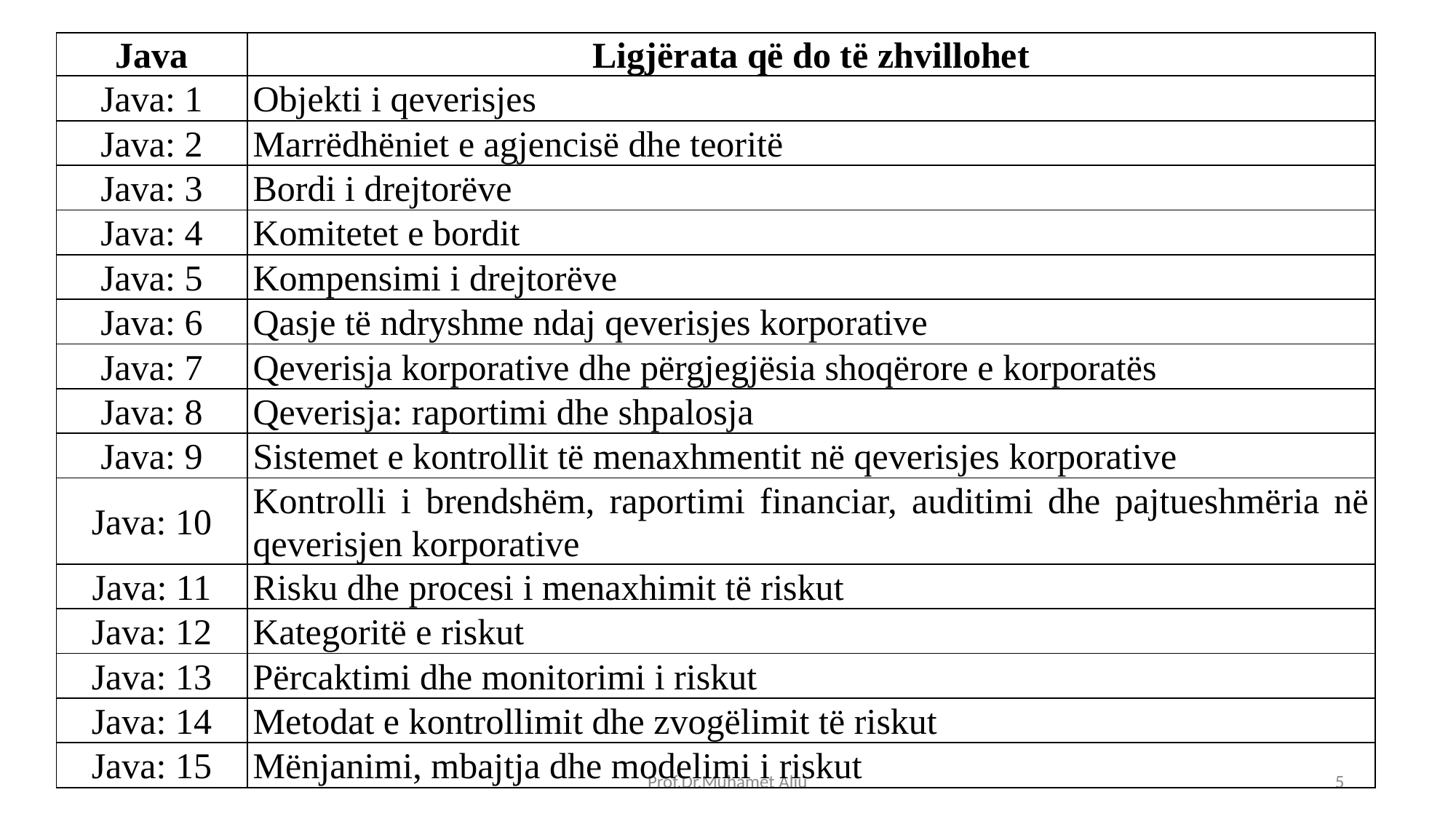

| Java | Ligjërata që do të zhvillohet |
| --- | --- |
| Java: 1 | Objekti i qeverisjes |
| Java: 2 | Marrëdhëniet e agjencisë dhe teoritë |
| Java: 3 | Bordi i drejtorëve |
| Java: 4 | Komitetet e bordit |
| Java: 5 | Kompensimi i drejtorëve |
| Java: 6 | Qasje të ndryshme ndaj qeverisjes korporative |
| Java: 7 | Qeverisja korporative dhe përgjegjësia shoqërore e korporatës |
| Java: 8 | Qeverisja: raportimi dhe shpalosja |
| Java: 9 | Sistemet e kontrollit të menaxhmentit në qeverisjes korporative |
| Java: 10 | Kontrolli i brendshëm, raportimi financiar, auditimi dhe pajtueshmëria në qeverisjen korporative |
| Java: 11 | Risku dhe procesi i menaxhimit të riskut |
| Java: 12 | Kategoritë e riskut |
| Java: 13 | Përcaktimi dhe monitorimi i riskut |
| Java: 14 | Metodat e kontrollimit dhe zvogëlimit të riskut |
| Java: 15 | Mënjanimi, mbajtja dhe modelimi i riskut |
Prof.Dr.Muhamet Aliu
5